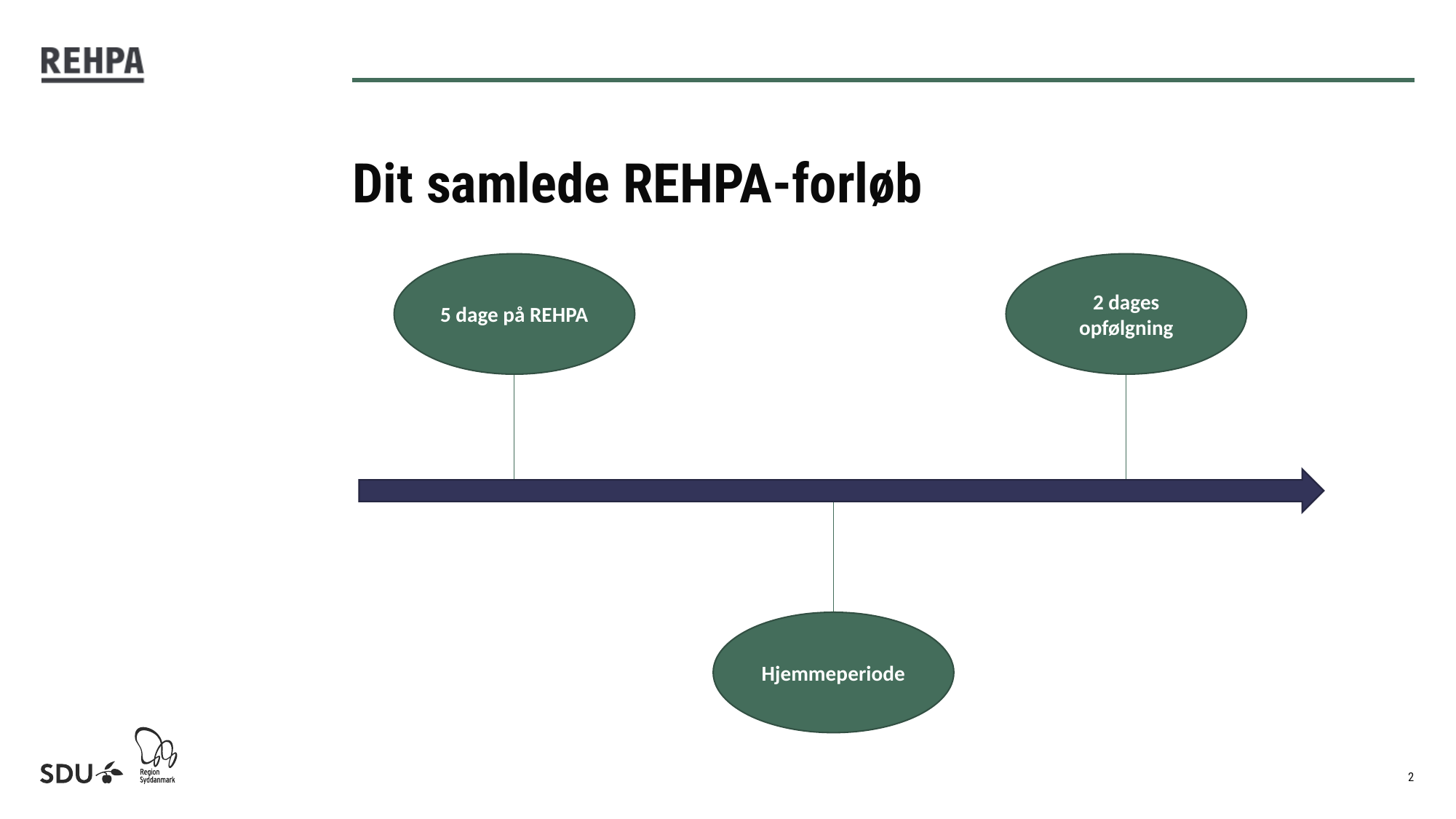

# Dit samlede REHPA-forløb

5 dage på REHPA
2 dages opfølgning

Hjemmeperiode
2